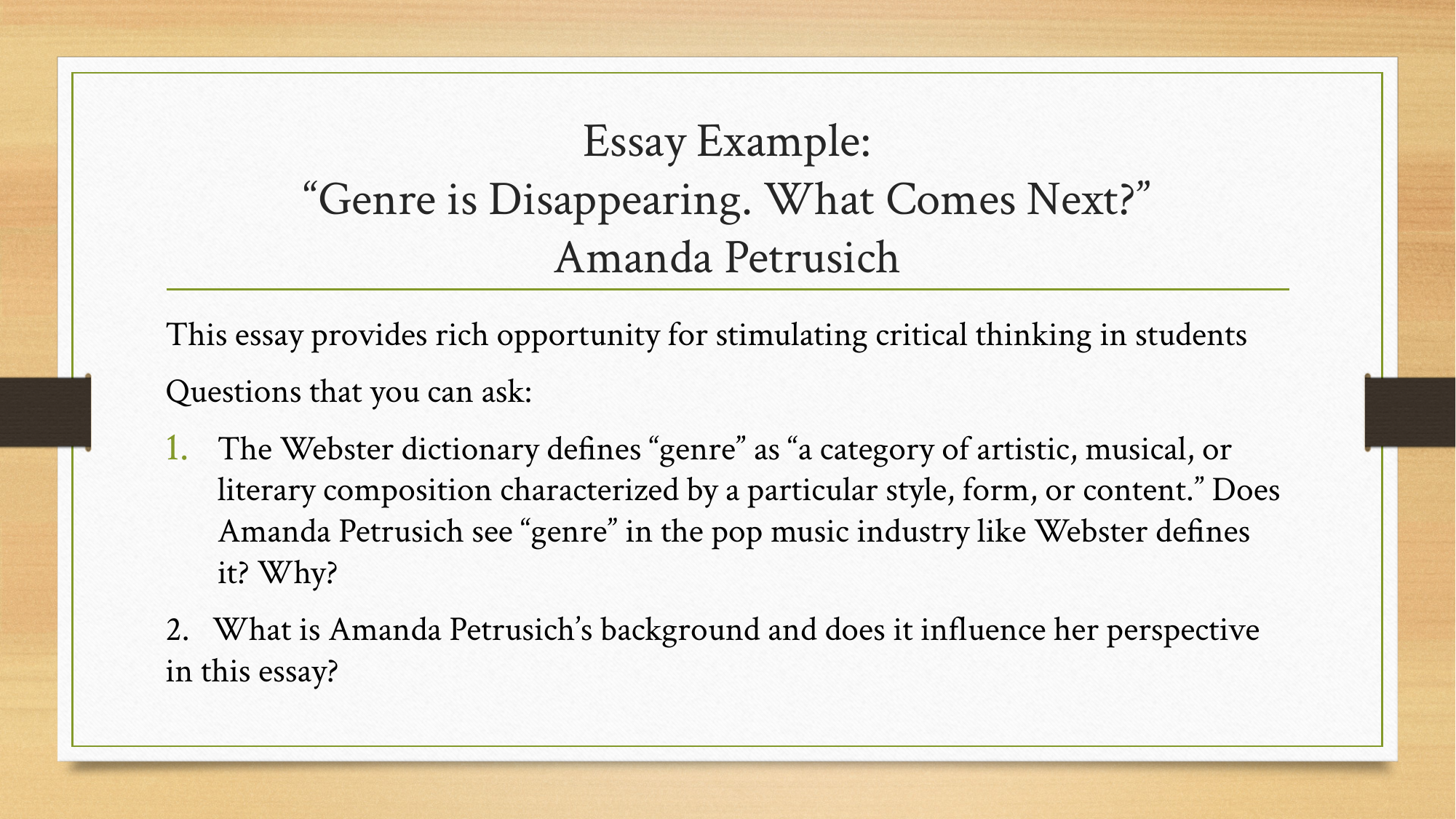

# Essay Example: “Genre is Disappearing. What Comes Next?” Amanda Petrusich
This essay provides rich opportunity for stimulating critical thinking in students
Questions that you can ask:
The Webster dictionary defines “genre” as “a category of artistic, musical, or literary composition characterized by a particular style, form, or content.” Does Amanda Petrusich see “genre” in the pop music industry like Webster defines it? Why?
2.   What is Amanda Petrusich’s background and does it influence her perspective in this essay?